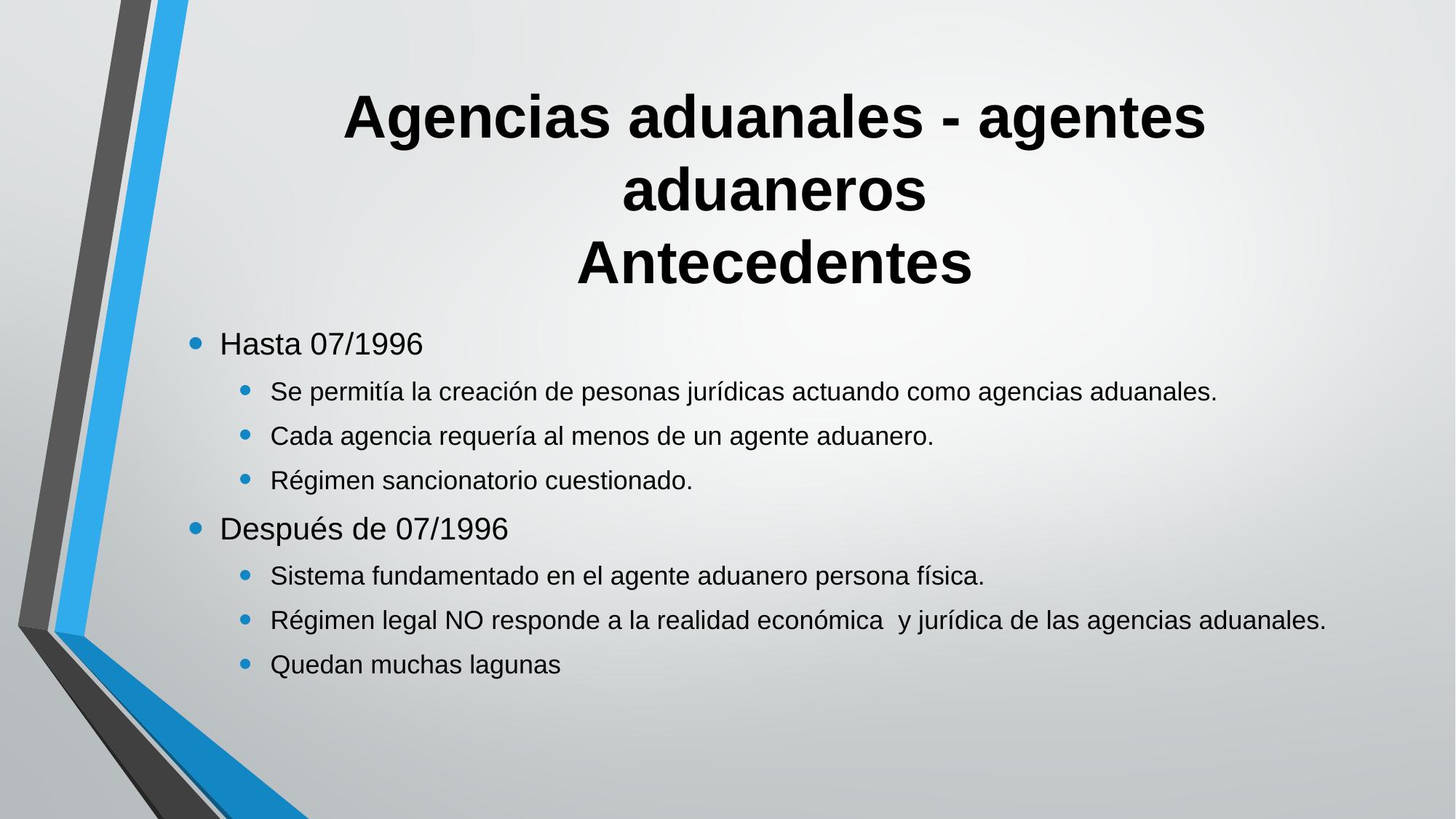

# Agencias aduanales - agentes aduaneros Antecedentes
Hasta 07/1996
Se permitía la creación de pesonas jurídicas actuando como agencias aduanales.
Cada agencia requería al menos de un agente aduanero.
Régimen sancionatorio cuestionado.
Después de 07/1996
Sistema fundamentado en el agente aduanero persona física.
Régimen legal NO responde a la realidad económica  y jurídica de las agencias aduanales.
Quedan muchas lagunas